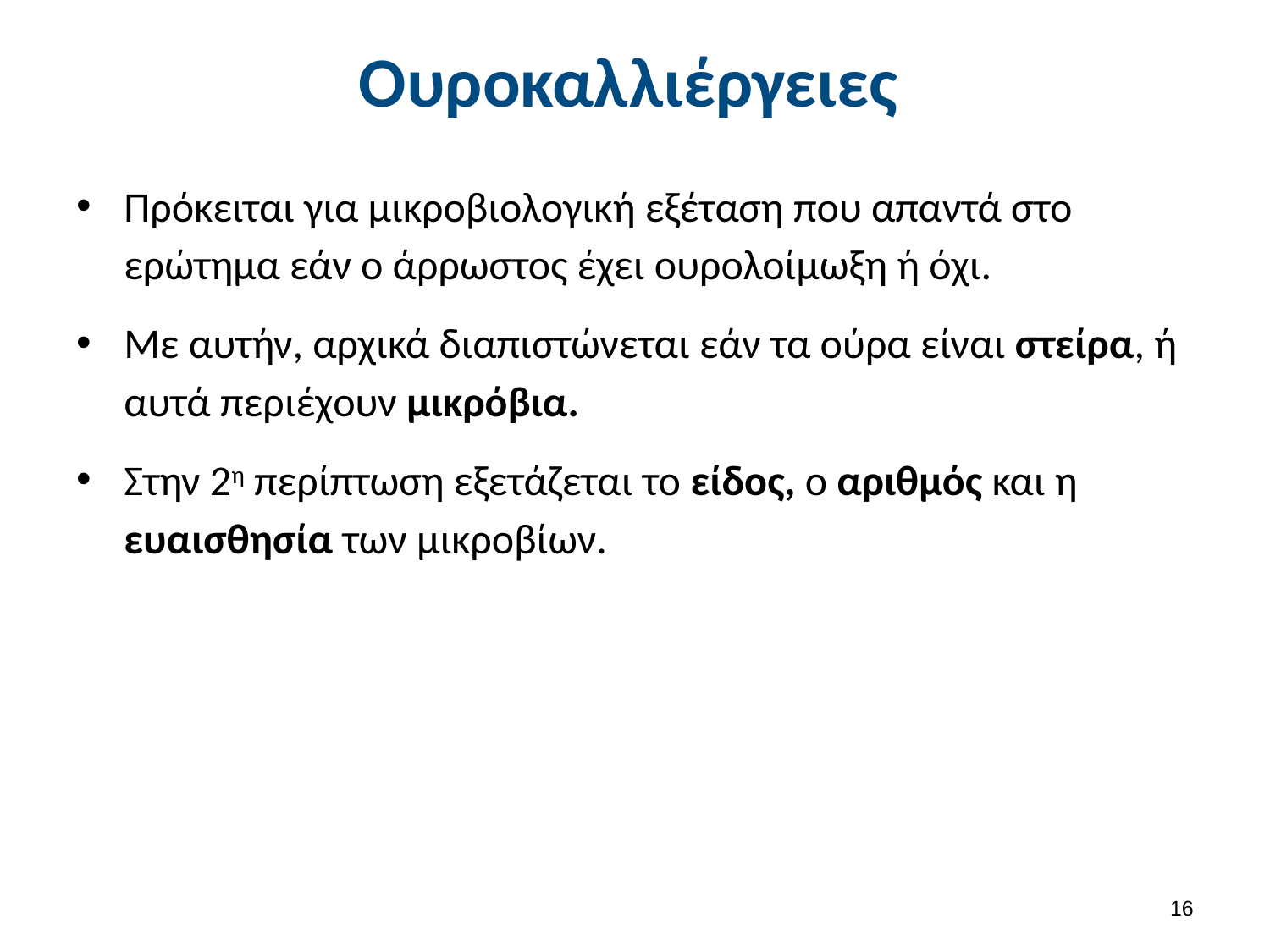

# Ουροκαλλιέργειες
Πρόκειται για μικροβιολογική εξέταση που απαντά στο ερώτημα εάν ο άρρωστος έχει ουρολοίμωξη ή όχι.
Με αυτήν, αρχικά διαπιστώνεται εάν τα ούρα είναι στείρα, ή αυτά περιέχουν μικρόβια.
Στην 2η περίπτωση εξετάζεται το είδος, ο αριθμός και η ευαισθησία των μικροβίων.
16